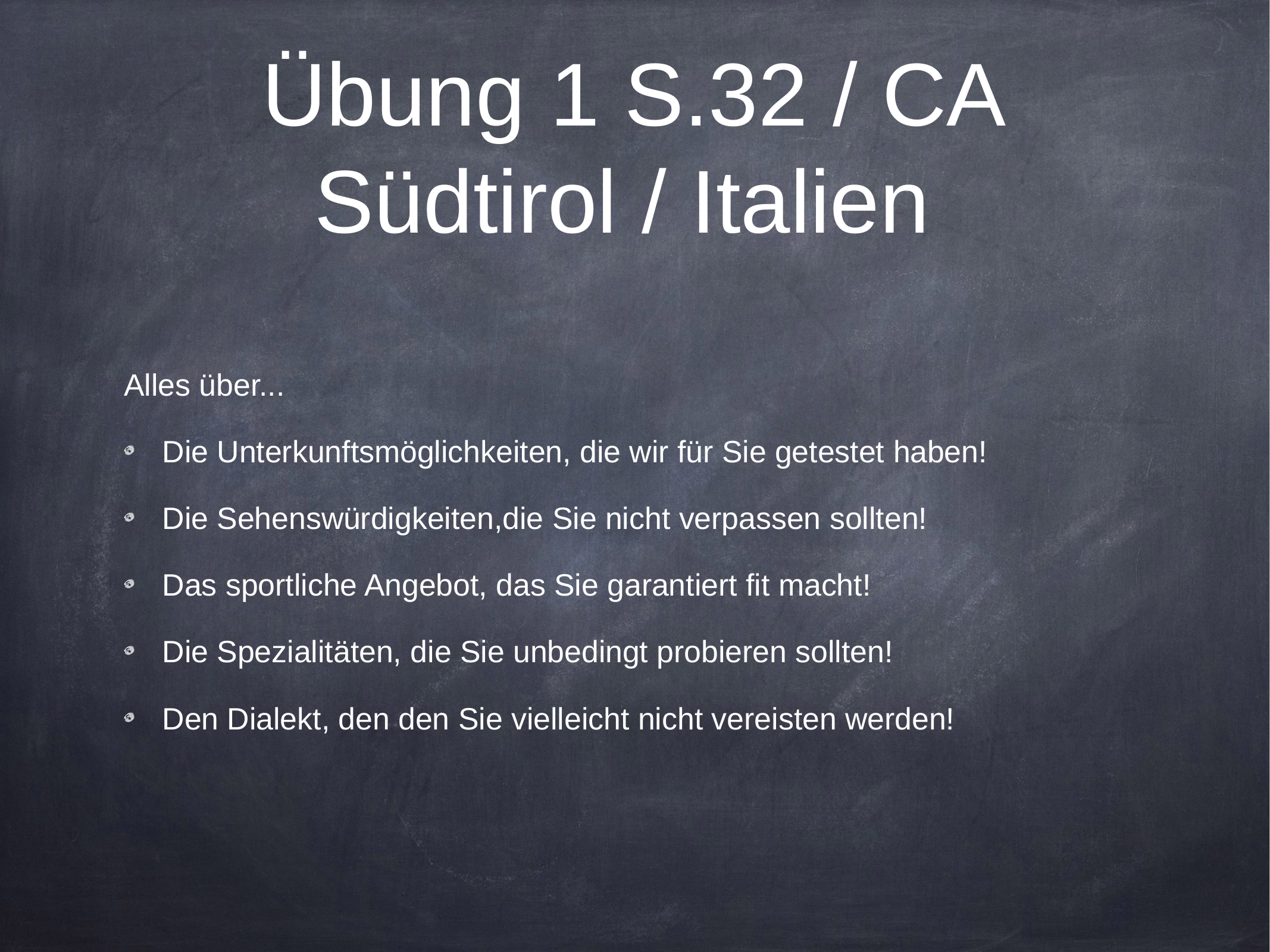

# Übung 1 S.32 / CA
Südtirol / Italien
Alles über...
Die Unterkunftsmöglichkeiten, die wir für Sie getestet haben!
Die Sehenswürdigkeiten,die Sie nicht verpassen sollten!
Das sportliche Angebot, das Sie garantiert fit macht!
Die Spezialitäten, die Sie unbedingt probieren sollten!
Den Dialekt, den den Sie vielleicht nicht vereisten werden!